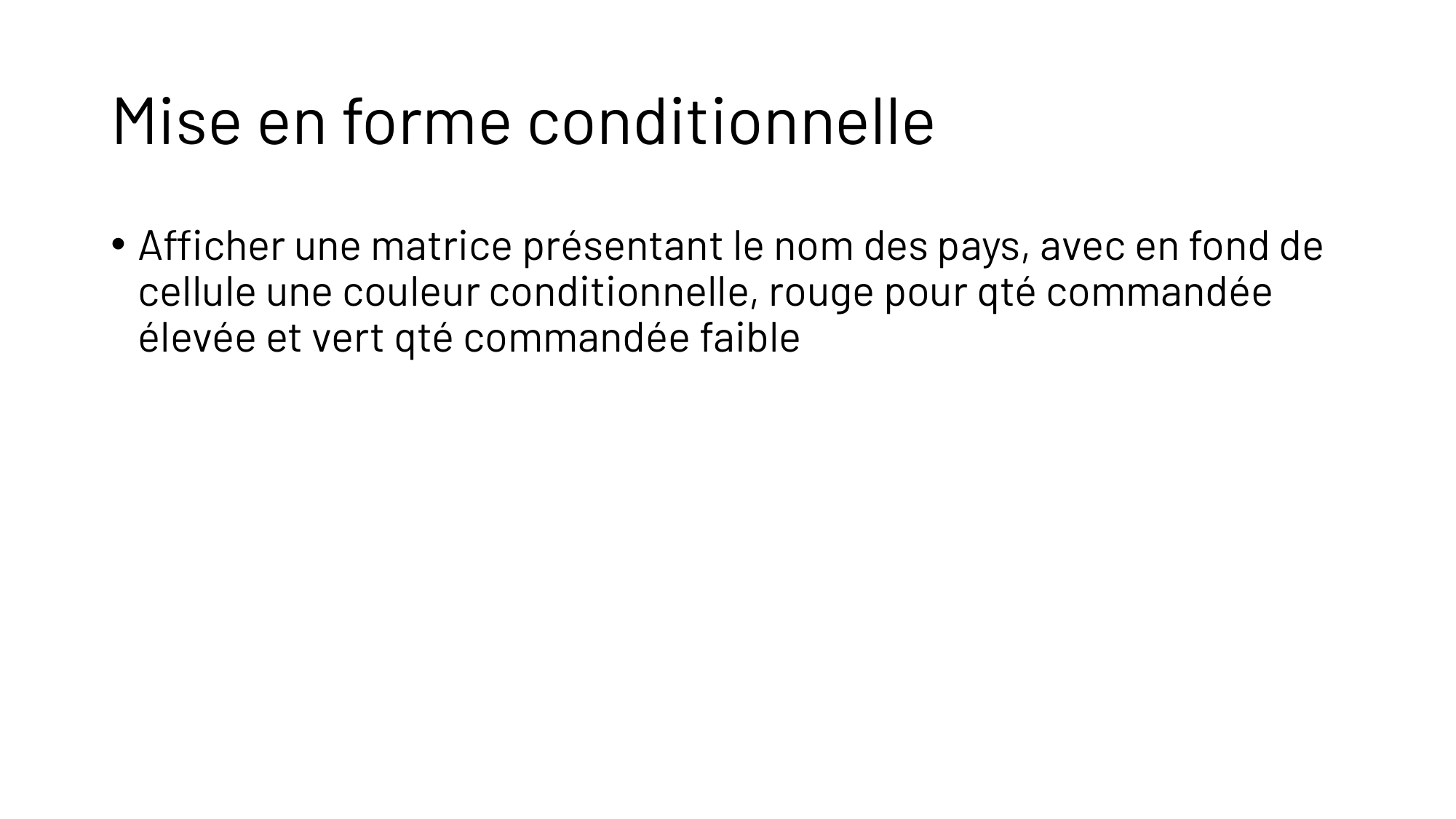

# Mise en forme conditionnelle
Afficher une matrice présentant le nom des pays, avec en fond de cellule une couleur conditionnelle, rouge pour qté commandée élevée et vert qté commandée faible